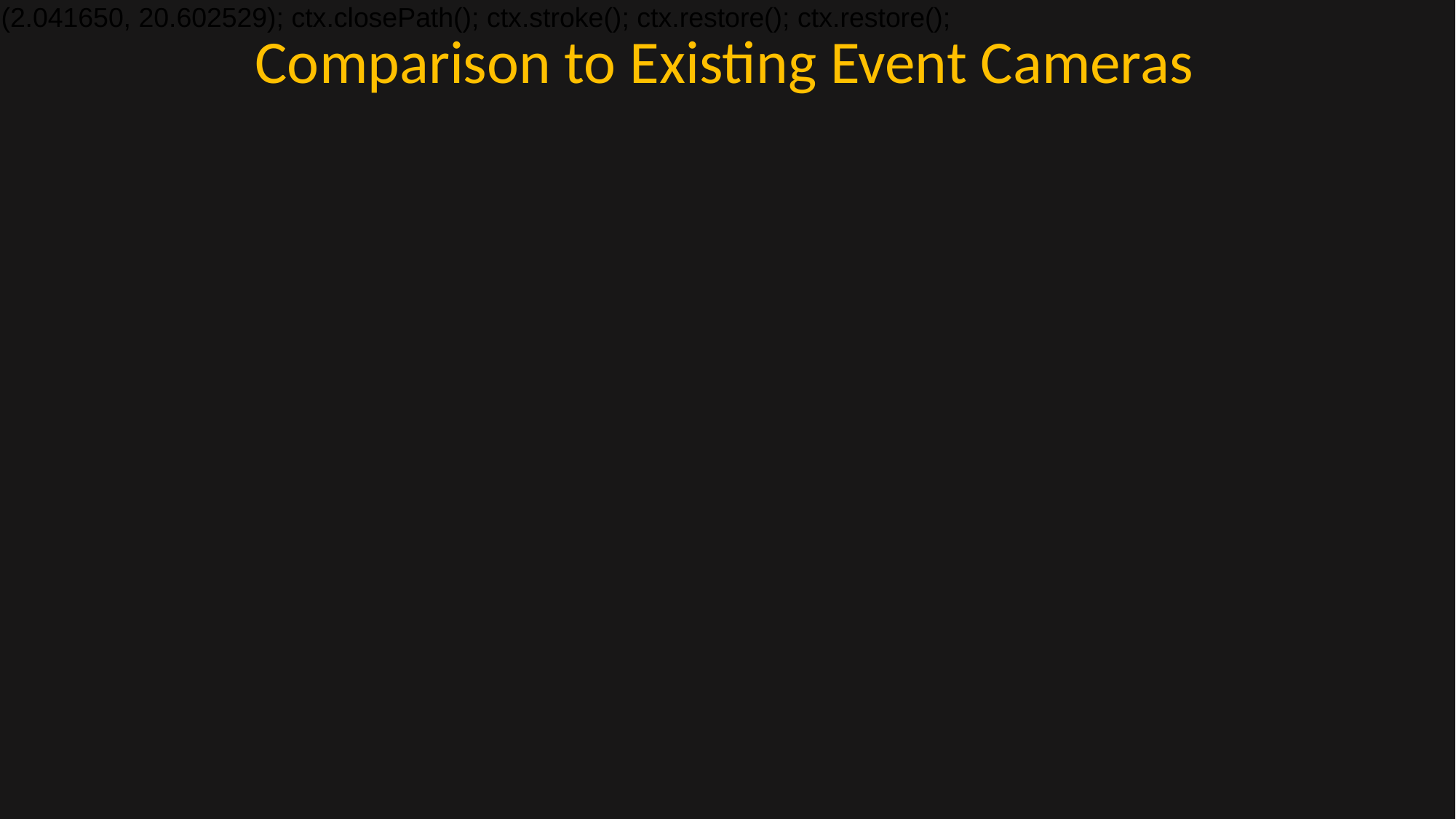

var ctx = document.getElementById("canvas").getContext("2d"); // #g1 ctx.save(); ctx.transform(3.779530, 0.000000, 0.000000, 3.779530, -3.968090, -14.865400); // #g21 ctx.save(); ctx.transform(1.000000, 0.000000, 0.000000, 1.000000, -0.859468, -0.052497); // #path7 ctx.beginPath(); ctx.strokeStyle = 'rgb(0, 0, 0)'; ctx.lineWidth = 0.264583; ctx.moveTo(2.041650, 4.117930); ctx.lineTo(28.977269, 4.117930); ctx.lineTo(28.977269, 20.602529); ctx.lineTo(2.041650, 20.602529); ctx.closePath(); ctx.stroke(); ctx.restore(); ctx.restore();
# Comparison to Existing Event Cameras